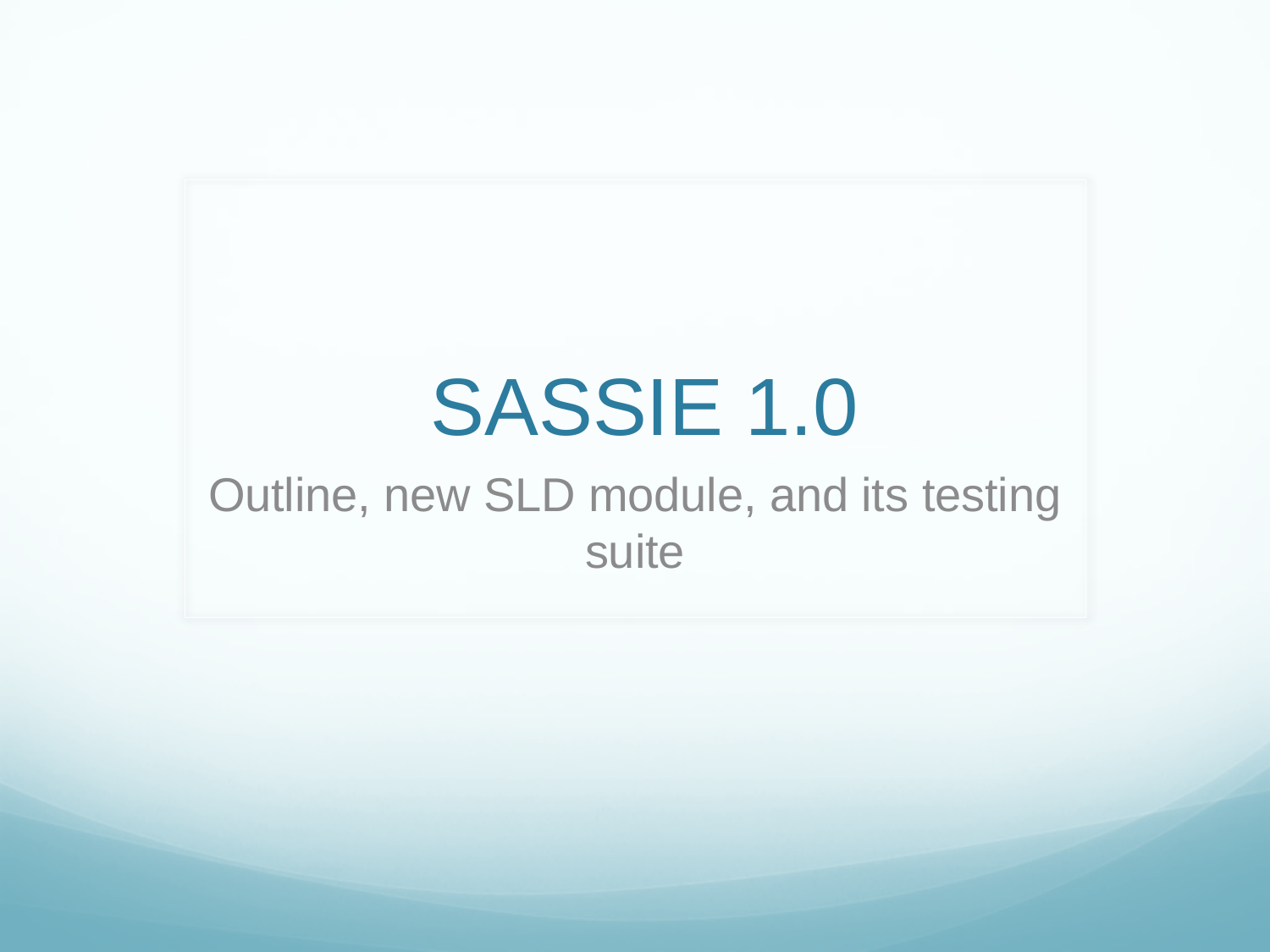

# SASSIE 1.0
Outline, new SLD module, and its testing suite